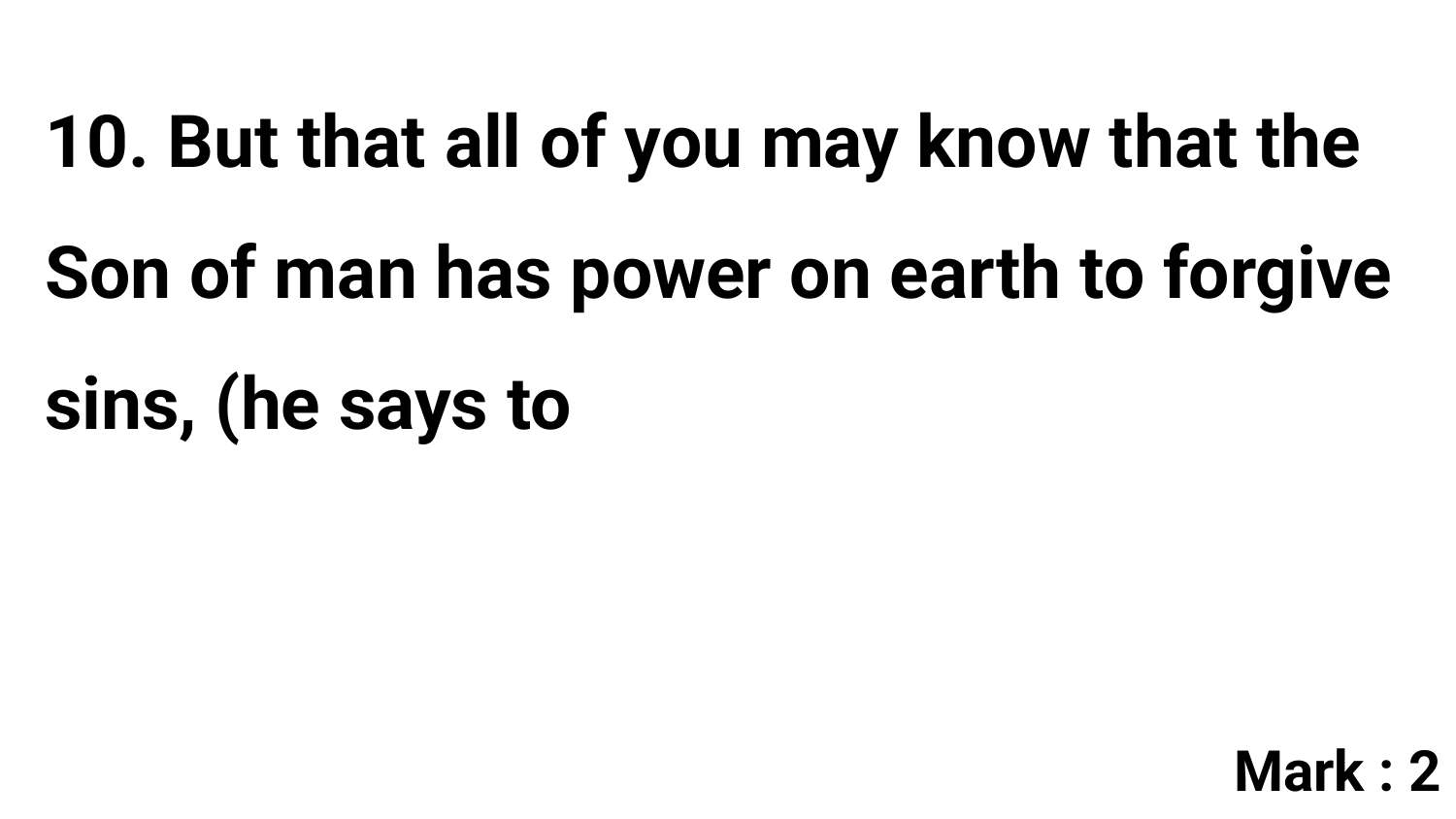

10. But that all of you may know that the Son of man has power on earth to forgive sins, (he says to
Mark : 2